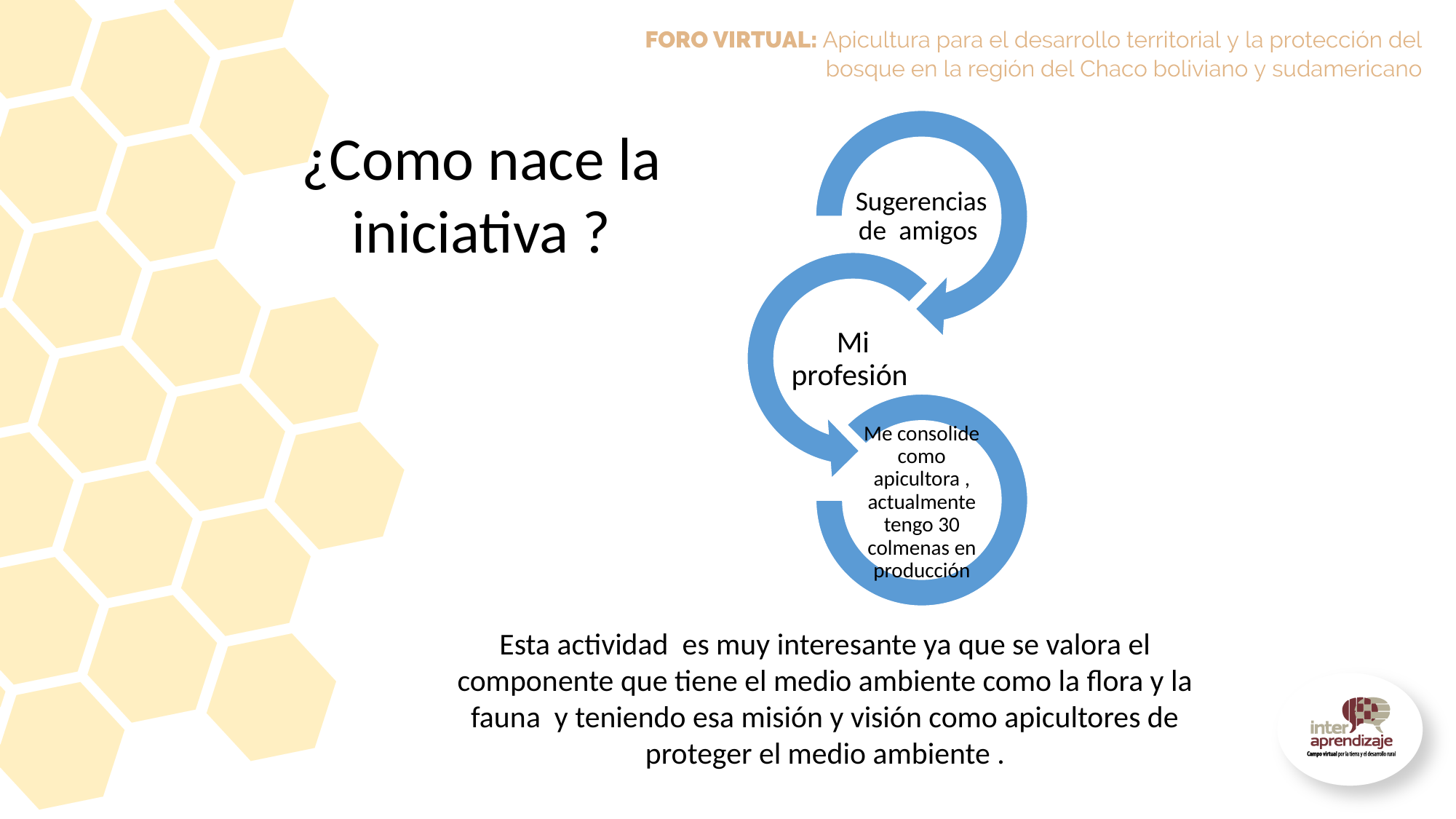

Sugerencias de  amigos
Mi profesión
Me consolide como apicultora , actualmente tengo 30 colmenas en producción
¿Como nace la iniciativa ?
Esta actividad  es muy interesante ya que se valora el componente que tiene el medio ambiente como la flora y la fauna  y teniendo esa misión y visión como apicultores de proteger el medio ambiente .